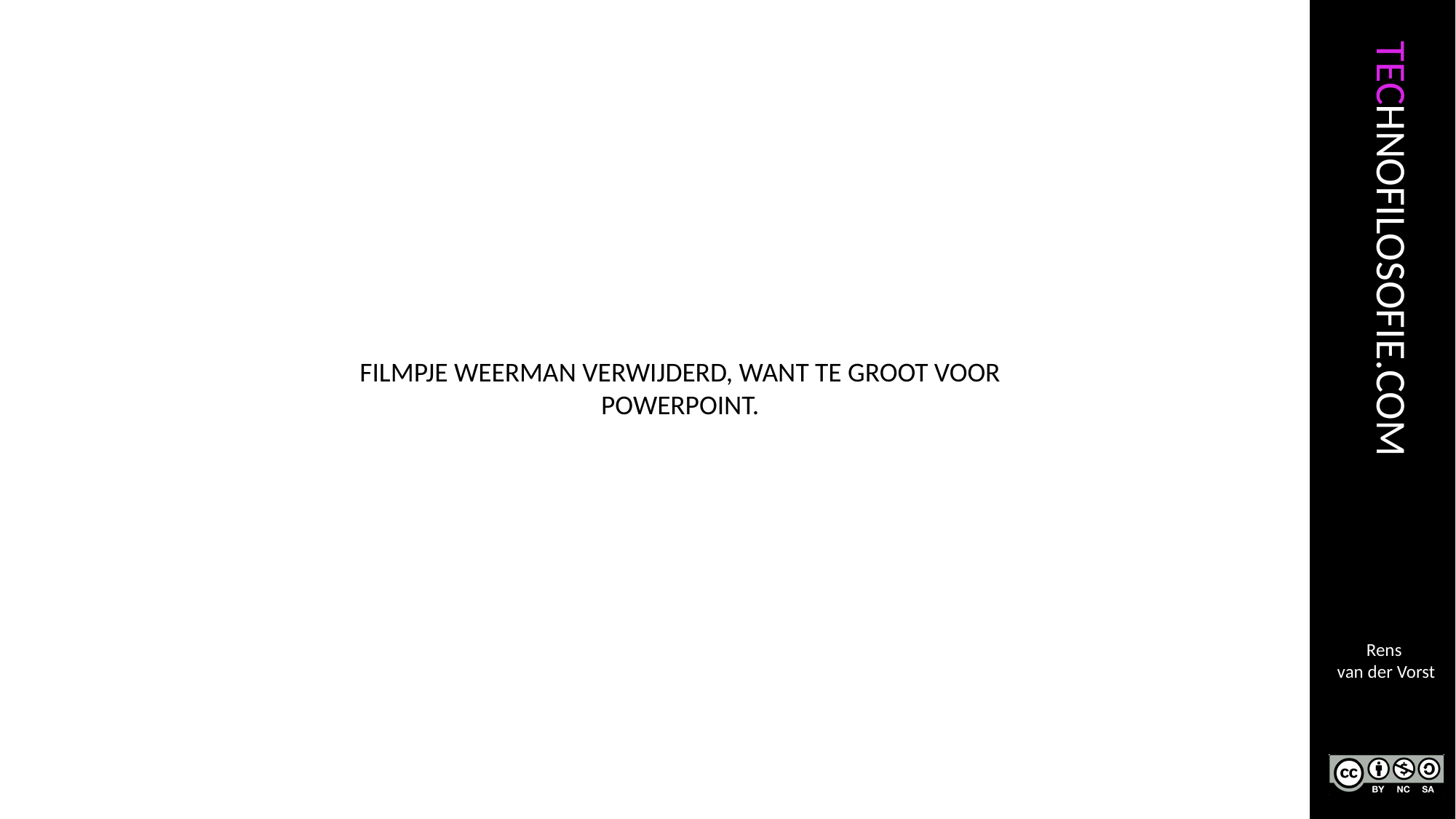

FILMPJE WEERMAN VERWIJDERD, WANT TE GROOT VOOR
POWERPOINT.